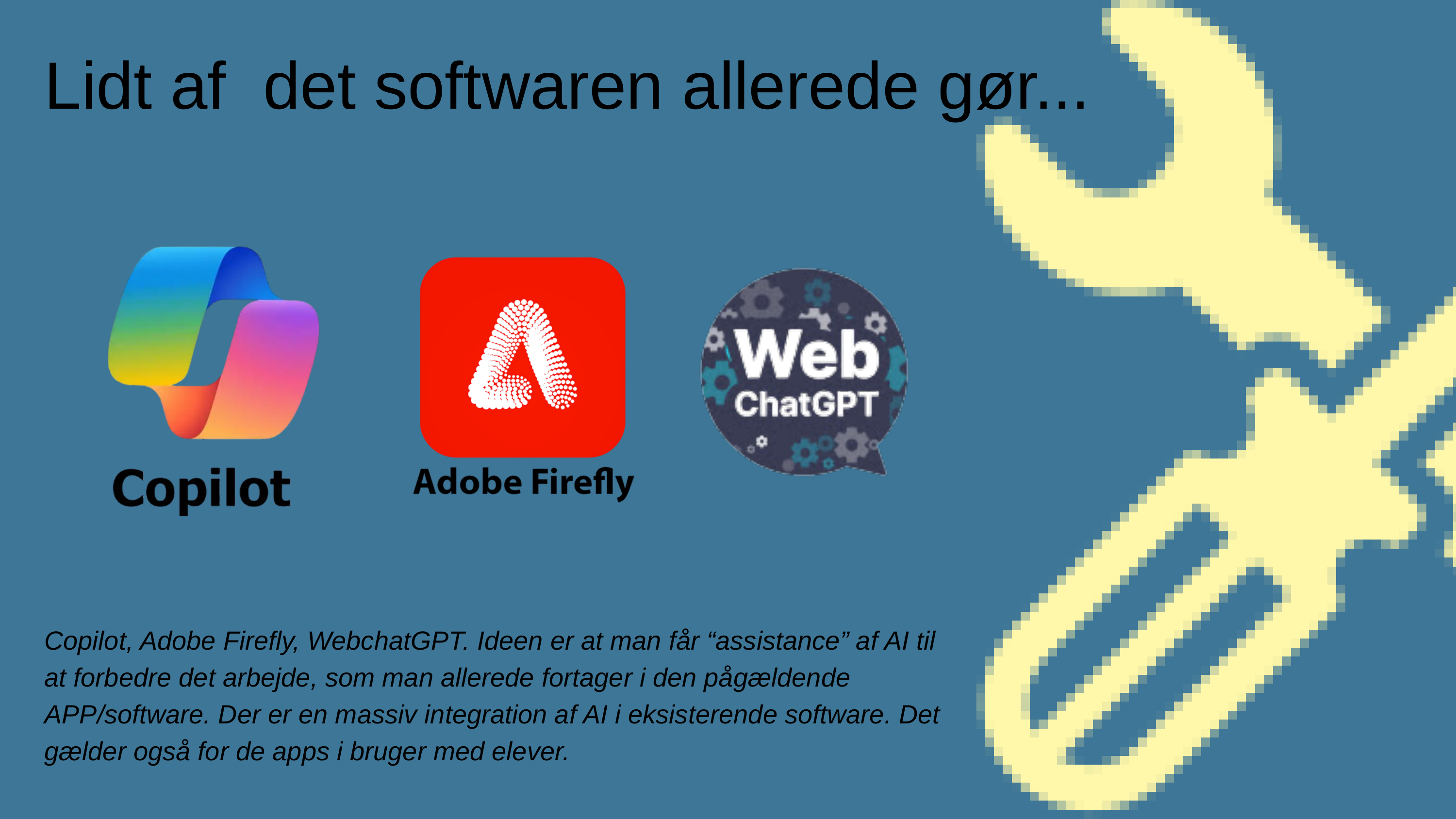

Lidt af  det softwaren allerede gør...

Copilot, Adobe Firefly, WebchatGPT. Ideen er at man får “assistance” af AI til at forbedre det arbejde, som man allerede fortager i den pågældende APP/software. Der er en massiv integration af AI i eksisterende software. Det gælder også for de apps i bruger med elever.